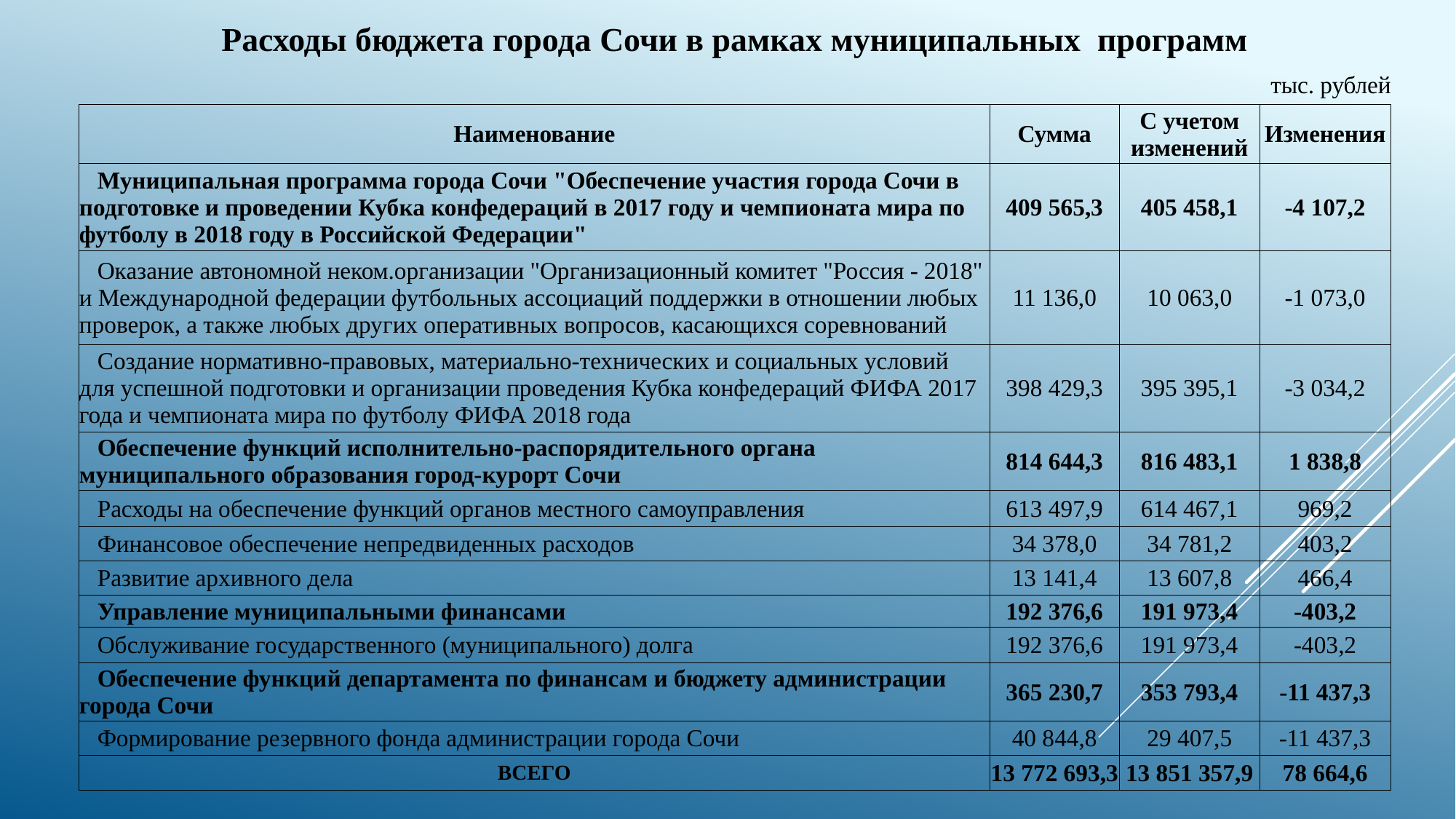

Расходы бюджета города Сочи в рамках муниципальных  программ
тыс. рублей
| Наименование | Сумма | С учетом изменений | Изменения |
| --- | --- | --- | --- |
| Муниципальная программа города Сочи "Обеспечение участия города Сочи в подготовке и проведении Кубка конфедераций в 2017 году и чемпионата мира по футболу в 2018 году в Российской Федерации" | 409 565,3 | 405 458,1 | -4 107,2 |
| Оказание автономной неком.организации "Организационный комитет "Россия - 2018" и Международной федерации футбольных ассоциаций поддержки в отношении любых проверок, а также любых других оперативных вопросов, касающихся соревнований | 11 136,0 | 10 063,0 | -1 073,0 |
| Создание нормативно-правовых, материально-технических и социальных условий для успешной подготовки и организации проведения Кубка конфедераций ФИФА 2017 года и чемпионата мира по футболу ФИФА 2018 года | 398 429,3 | 395 395,1 | -3 034,2 |
| Обеспечение функций исполнительно-распорядительного органа муниципального образования город-курорт Сочи | 814 644,3 | 816 483,1 | 1 838,8 |
| Расходы на обеспечение функций органов местного самоуправления | 613 497,9 | 614 467,1 | 969,2 |
| Финансовое обеспечение непредвиденных расходов | 34 378,0 | 34 781,2 | 403,2 |
| Развитие архивного дела | 13 141,4 | 13 607,8 | 466,4 |
| Управление муниципальными финансами | 192 376,6 | 191 973,4 | -403,2 |
| Обслуживание государственного (муниципального) долга | 192 376,6 | 191 973,4 | -403,2 |
| Обеспечение функций департамента по финансам и бюджету администрации города Сочи | 365 230,7 | 353 793,4 | -11 437,3 |
| Формирование резервного фонда администрации города Сочи | 40 844,8 | 29 407,5 | -11 437,3 |
| ВСЕГО | 13 772 693,3 | 13 851 357,9 | 78 664,6 |